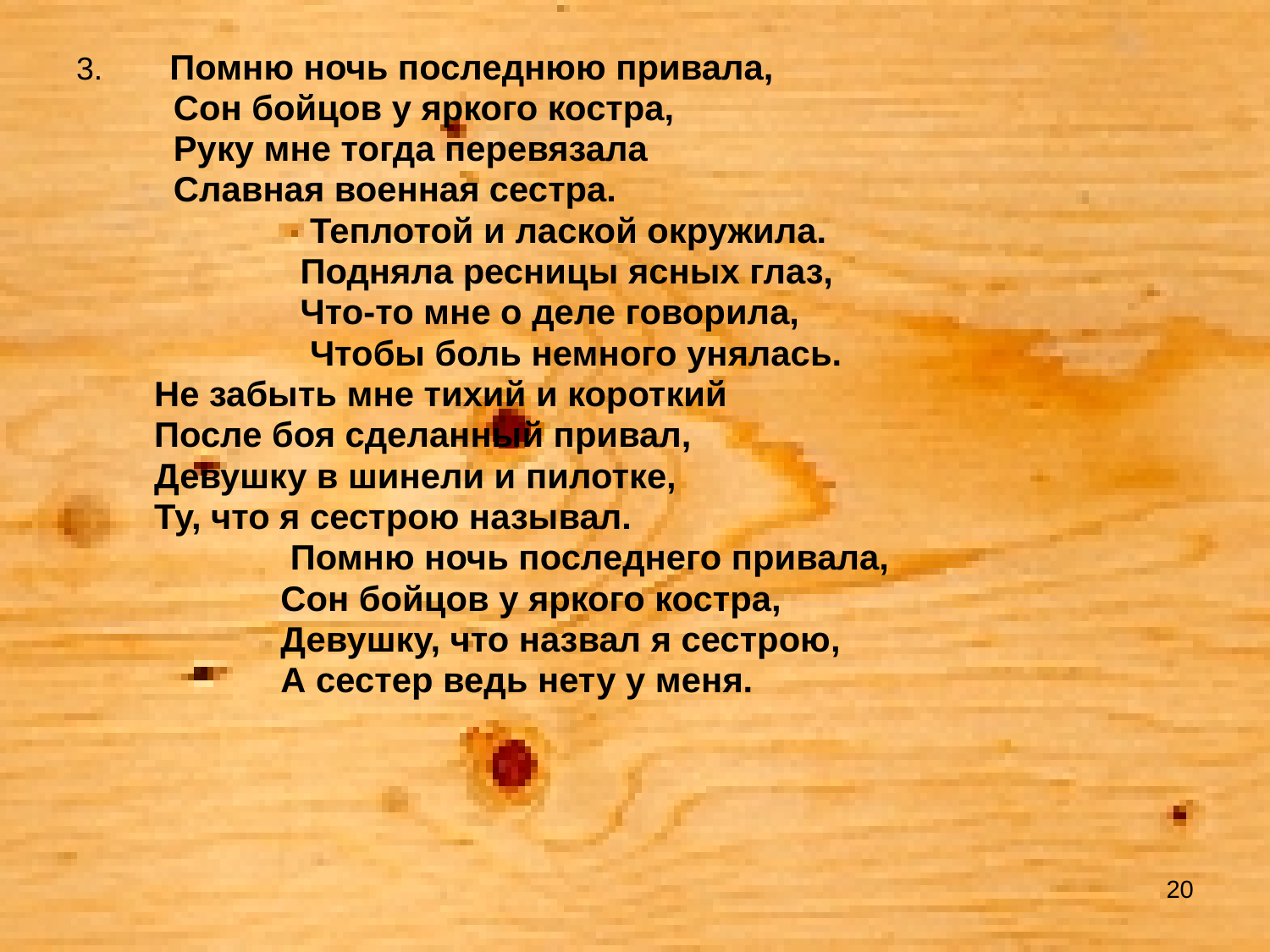

#
 Помню ночь последнюю привала,
          Сон бойцов у яркого костра,
          Руку мне тогда перевязала
          Славная военная сестра.
                        Теплотой и лаской окружила.
                       Подняла ресницы ясных глаз,
                       Что-то мне о деле говорила,
                        Чтобы боль немного унялась.
        Не забыть мне тихий и короткий
        После боя сделанный привал,
        Девушку в шинели и пилотке,
        Ту, что я сестрою называл.
                      Помню ночь последнего привала,
                     Сон бойцов у яркого костра,
                     Девушку, что назвал я сестрою,
                     А сестер ведь нету у меня.
20